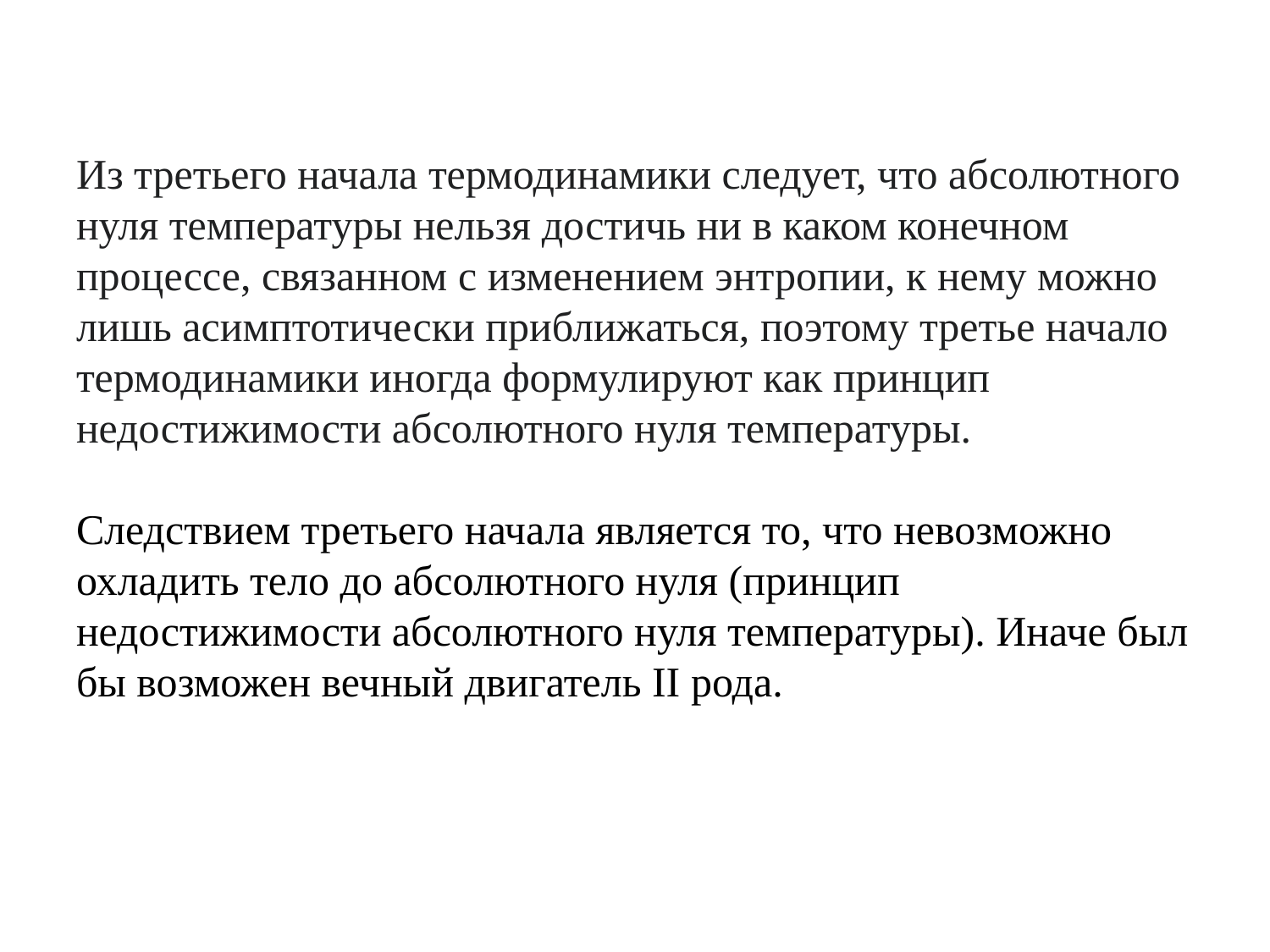

# Из третьего начала термодинамики следует, что абсолютного нуля температуры нельзя достичь ни в каком конечном процессе, связанном с изменением энтропии, к нему можно лишь асимптотически приближаться, поэтому третье начало термодинамики иногда формулируют как принцип недостижимости абсолютного нуля температуры. Следствием третьего начала является то, что невозможно охладить тело до абсолютного нуля (принцип недостижимости абсолютного нуля температуры). Иначе был бы возможен вечный двигатель II рода.